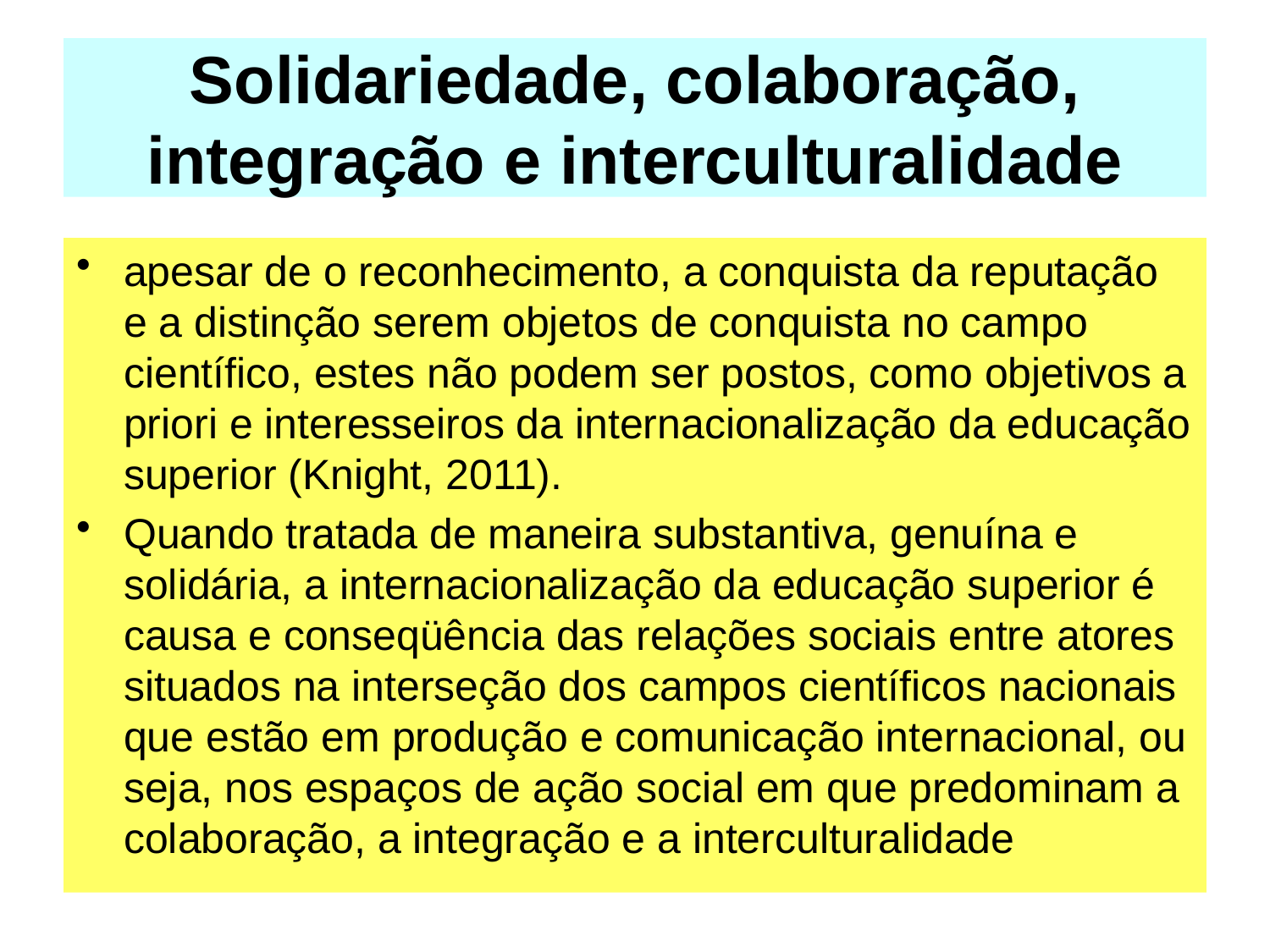

# Solidariedade, colaboração, integração e interculturalidade
apesar de o reconhecimento, a conquista da reputação e a distinção serem objetos de conquista no campo científico, estes não podem ser postos, como objetivos a priori e interesseiros da internacionalização da educação superior (Knight, 2011).
Quando tratada de maneira substantiva, genuína e solidária, a internacionalização da educação superior é causa e conseqüência das relações sociais entre atores situados na interseção dos campos científicos nacionais que estão em produção e comunicação internacional, ou seja, nos espaços de ação social em que predominam a colaboração, a integração e a interculturalidade